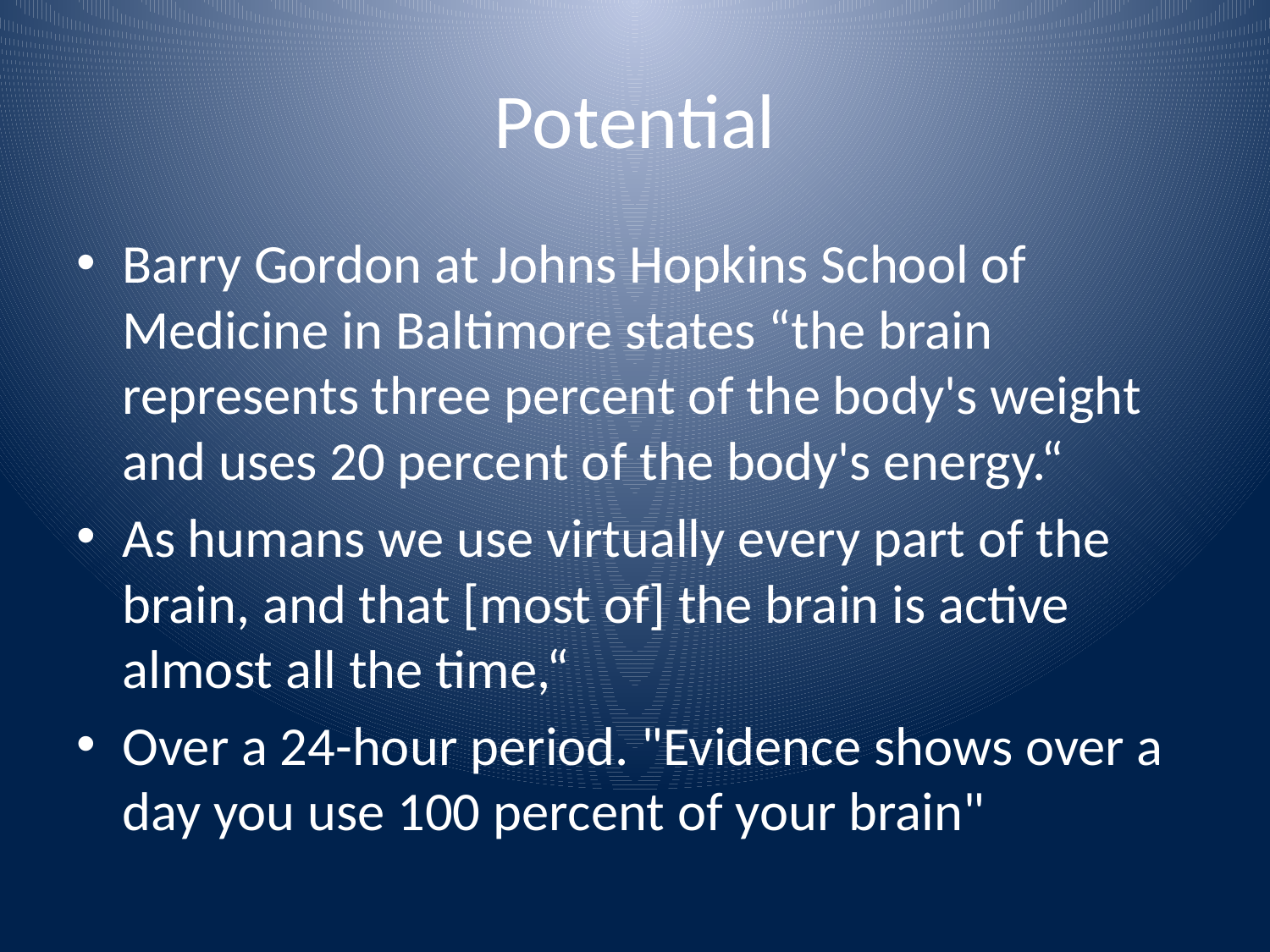

# Potential
Barry Gordon at Johns Hopkins School of Medicine in Baltimore states “the brain represents three percent of the body's weight and uses 20 percent of the body's energy.“
As humans we use virtually every part of the brain, and that [most of] the brain is active almost all the time,“
Over a 24-hour period. "Evidence shows over a day you use 100 percent of your brain"